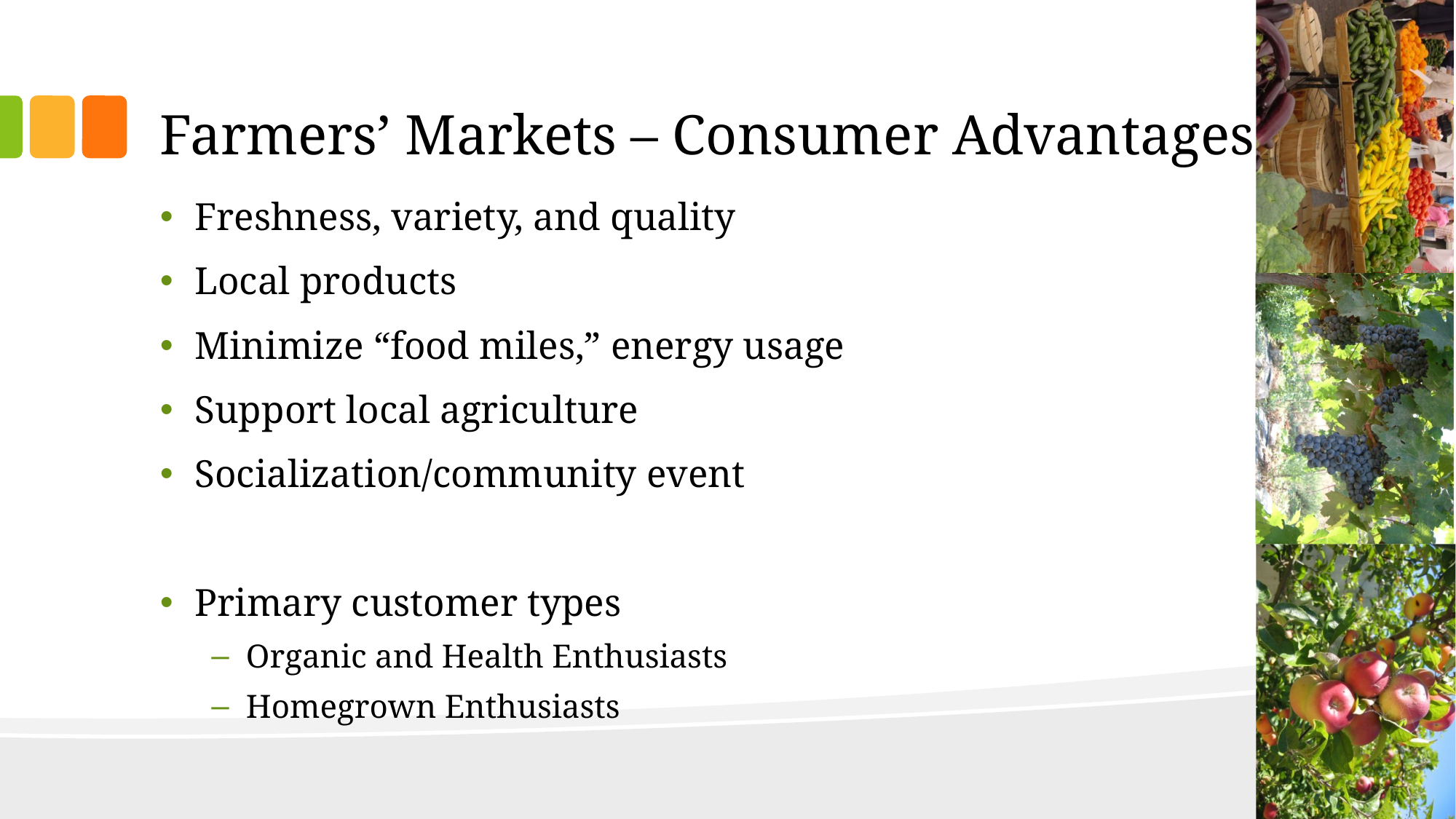

# Farmers’ Markets – Consumer Advantages
Freshness, variety, and quality
Local products
Minimize “food miles,” energy usage
Support local agriculture
Socialization/community event

Primary customer types
Organic and Health Enthusiasts
Homegrown Enthusiasts